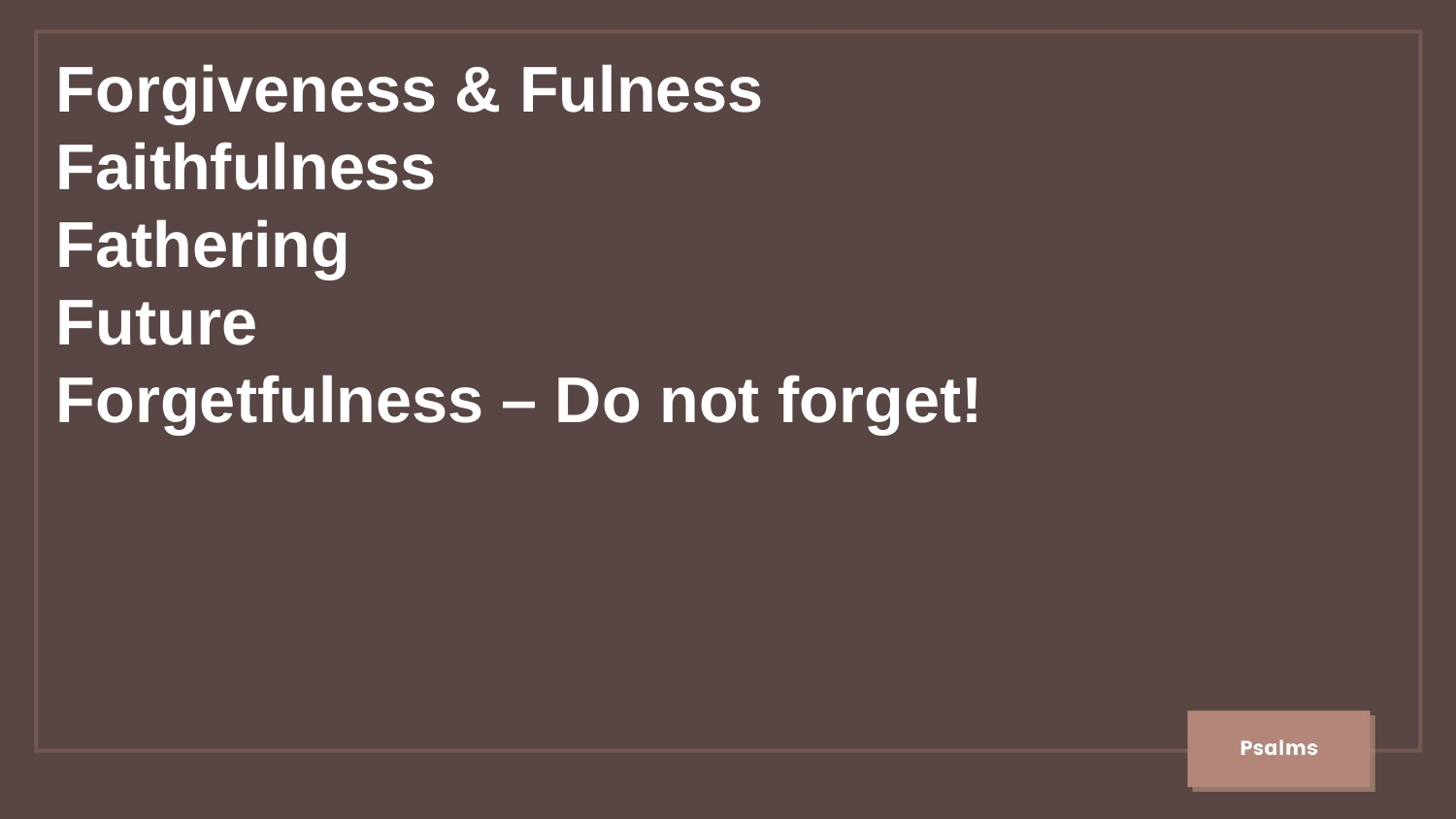

Forgiveness & Fulness
Faithfulness
Fathering
Future
Forgetfulness – Do not forget!